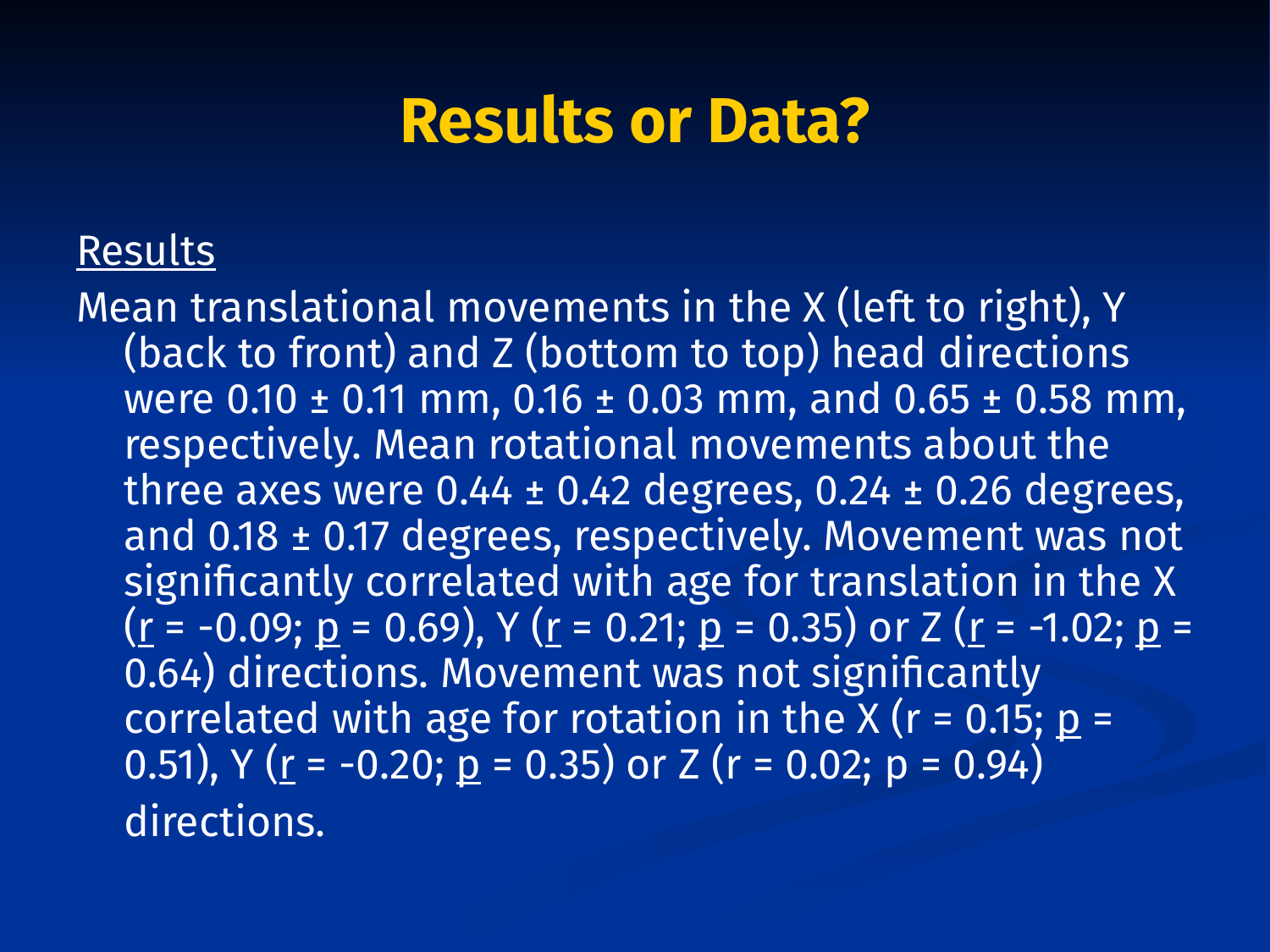

# Results or Data?
Results
Mean translational movements in the X (left to right), Y (back to front) and Z (bottom to top) head directions were 0.10 ± 0.11 mm, 0.16 ± 0.03 mm, and 0.65 ± 0.58 mm, respectively. Mean rotational movements about the three axes were 0.44 ± 0.42 degrees, 0.24 ± 0.26 degrees, and 0.18 ± 0.17 degrees, respectively. Movement was not significantly correlated with age for translation in the X (r = -0.09; p = 0.69), Y (r = 0.21; p = 0.35) or Z (r = -1.02; p = 0.64) directions. Movement was not significantly correlated with age for rotation in the X (r = 0.15; p = 0.51), Y (r = -0.20; p = 0.35) or Z (r = 0.02; p = 0.94) directions.